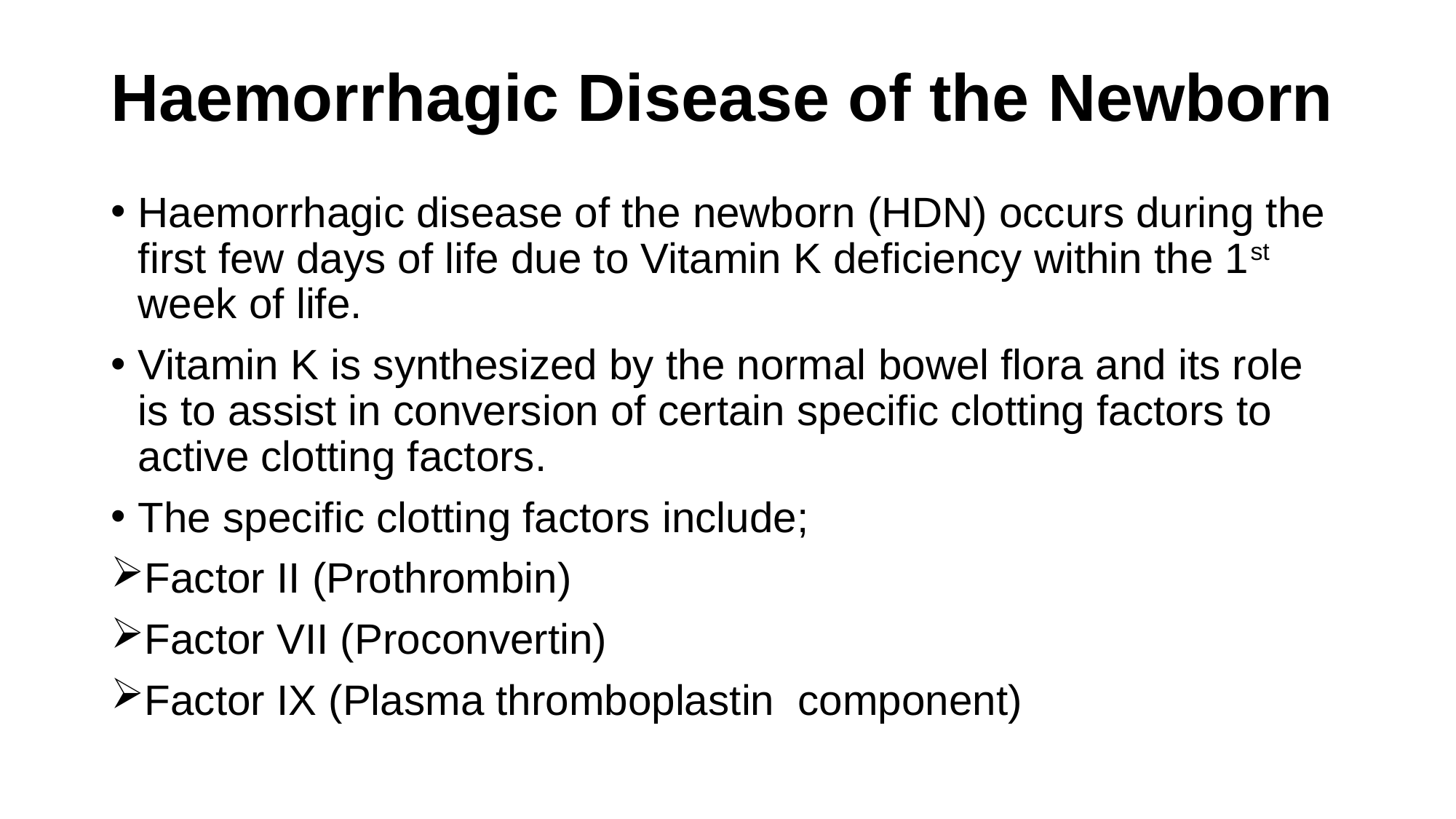

# Haemorrhagic Disease of the Newborn
Haemorrhagic disease of the newborn (HDN) occurs during the first few days of life due to Vitamin K deficiency within the 1st week of life.
Vitamin K is synthesized by the normal bowel flora and its role is to assist in conversion of certain specific clotting factors to active clotting factors.
The specific clotting factors include;
Factor II (Prothrombin)
Factor VII (Proconvertin)
Factor IX (Plasma thromboplastin  component)